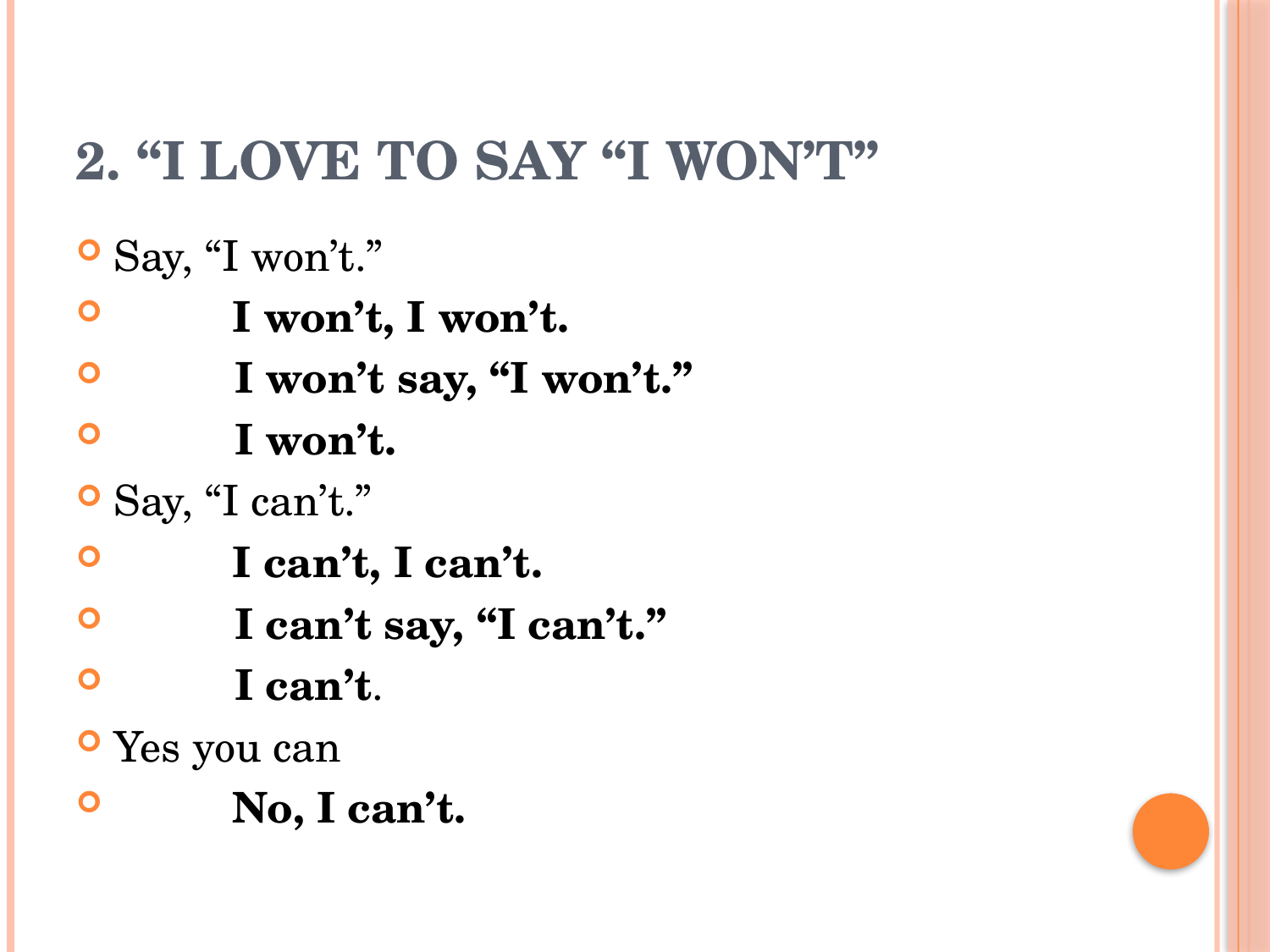

# 2. “I love to say “I won’t”
Say, “I won’t.”
          I won’t, I won’t.
          I won’t say, “I won’t.”
          I won’t.
Say, “I can’t.”
          I can’t, I can’t.
          I can’t say, “I can’t.”
          I can’t.
Yes you can
          No, I can’t.